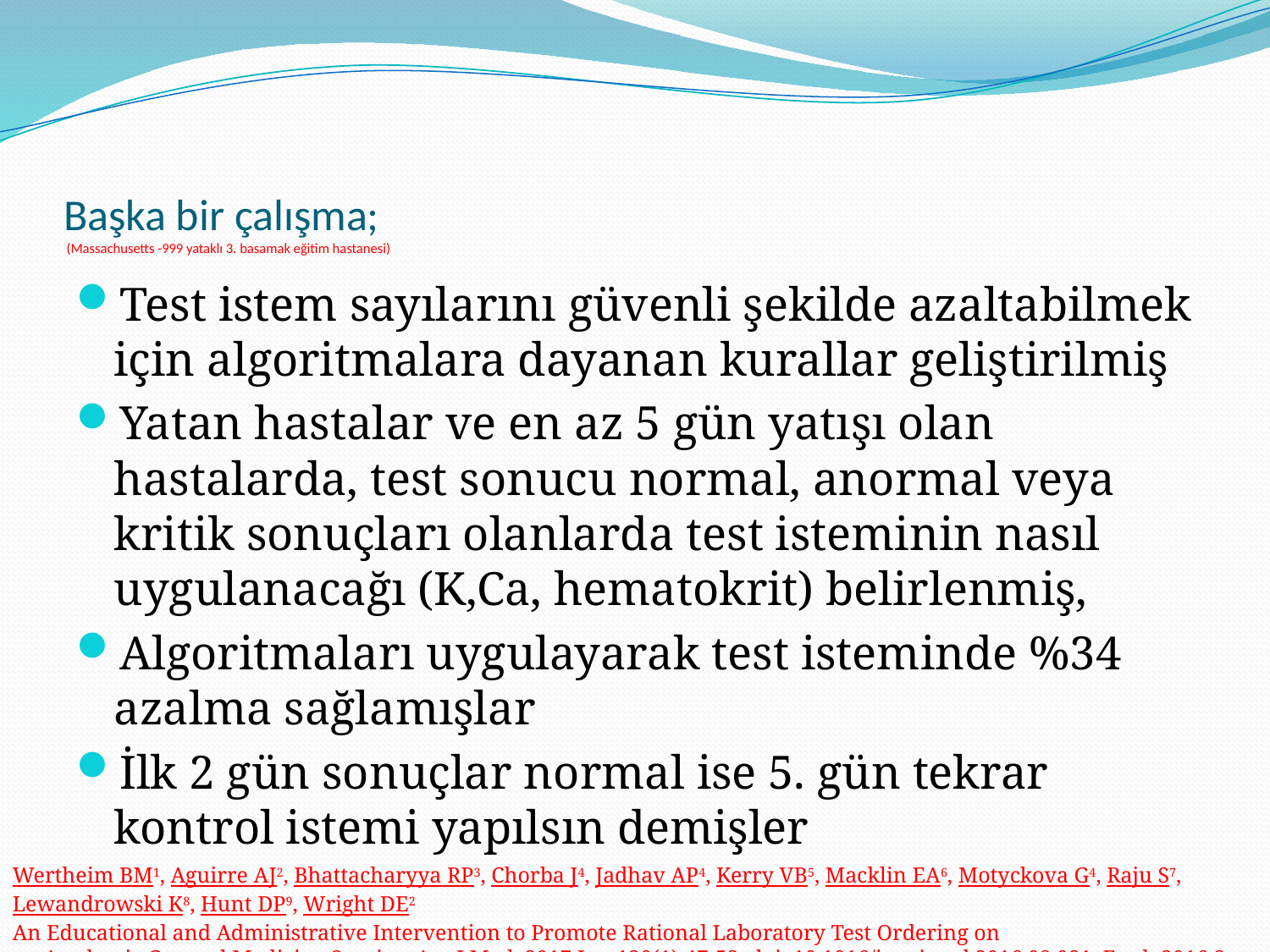

# Başka bir çalışma; (Massachusetts -999 yataklı 3. basamak eğitim hastanesi)
Test istem sayılarını güvenli şekilde azaltabilmek için algoritmalara dayanan kurallar geliştirilmiş
Yatan hastalar ve en az 5 gün yatışı olan hastalarda, test sonucu normal, anormal veya kritik sonuçları olanlarda test isteminin nasıl uygulanacağı (K,Ca, hematokrit) belirlenmiş,
Algoritmaları uygulayarak test isteminde %34 azalma sağlamışlar
İlk 2 gün sonuçlar normal ise 5. gün tekrar kontrol istemi yapılsın demişler

Wertheim BM1, Aguirre AJ2, Bhattacharyya RP3, Chorba J4, Jadhav AP4, Kerry VB5, Macklin EA6, Motyckova G4, Raju S7, Lewandrowski K8, Hunt DP9, Wright DE2 An Educational and Administrative Intervention to Promote Rational Laboratory Test Ordering on an Academic General Medicine Service. Am J Med. 2017 Jan;130(1):47-53. doi: 10.1016/j.amjmed.2016.08.021. Epub 2016 Sep 9.

.